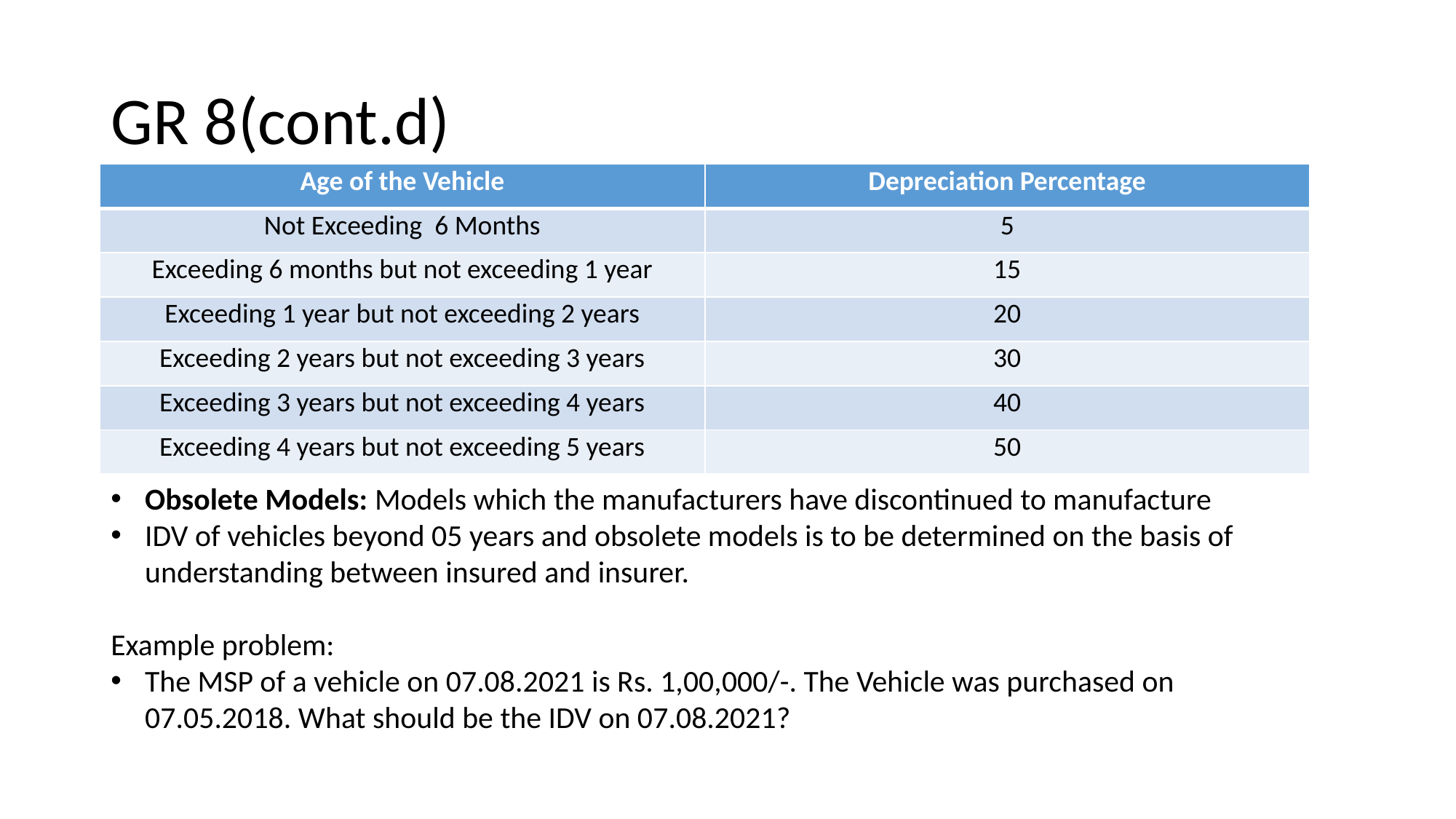

# GR 8(cont.d)
| Age of the Vehicle | Depreciation Percentage |
| --- | --- |
| Not Exceeding 6 Months | 5 |
| Exceeding 6 months but not exceeding 1 year | 15 |
| Exceeding 1 year but not exceeding 2 years | 20 |
| Exceeding 2 years but not exceeding 3 years | 30 |
| Exceeding 3 years but not exceeding 4 years | 40 |
| Exceeding 4 years but not exceeding 5 years | 50 |
Obsolete Models: Models which the manufacturers have discontinued to manufacture
IDV of vehicles beyond 05 years and obsolete models is to be determined on the basis of understanding between insured and insurer.

Example problem:
The MSP of a vehicle on 07.08.2021 is Rs. 1,00,000/-. The Vehicle was purchased on 07.05.2018. What should be the IDV on 07.08.2021?